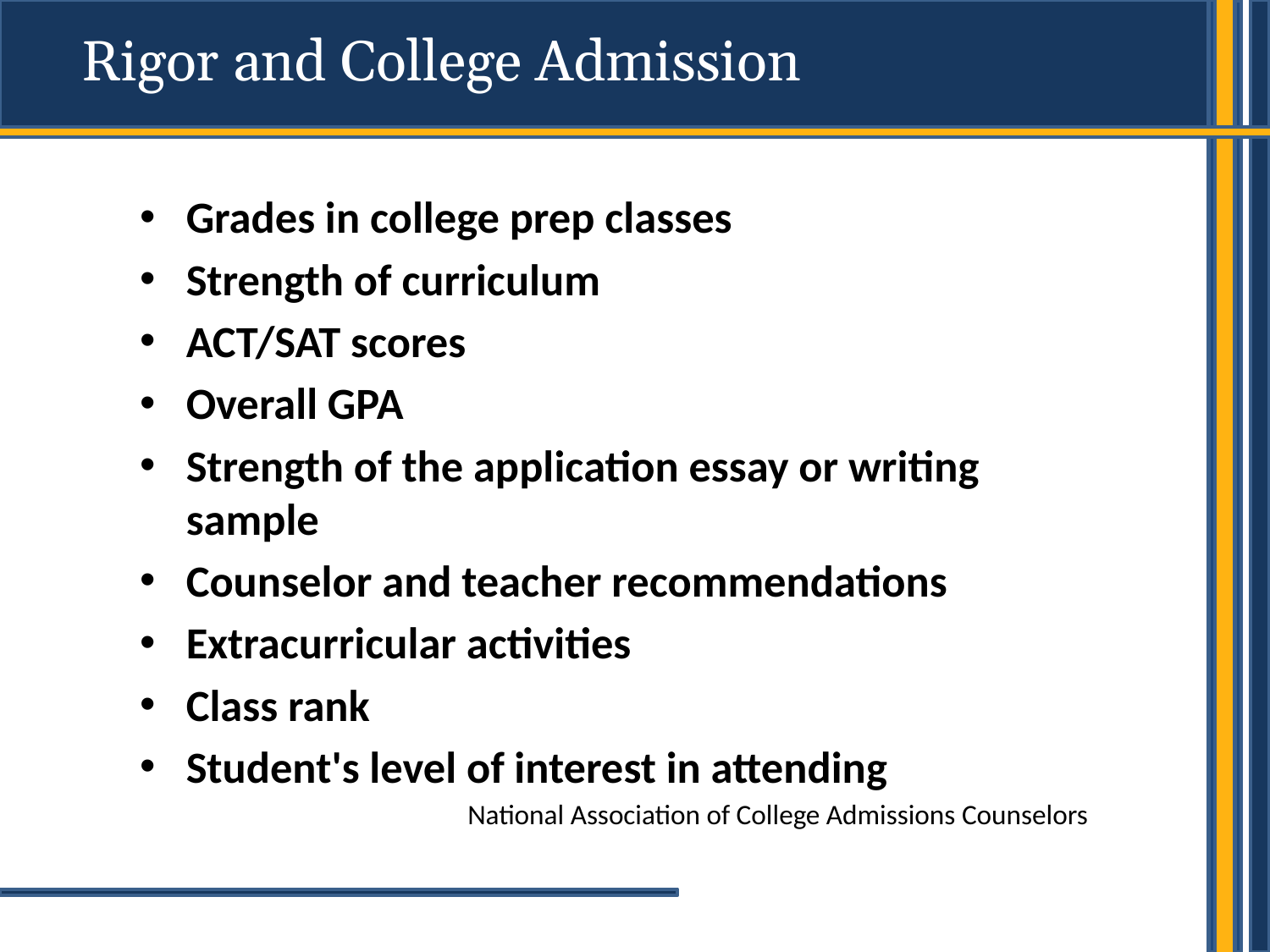

Rigor and College Admission
Grades in college prep classes
Strength of curriculum
ACT/SAT scores
Overall GPA
Strength of the application essay or writing sample
Counselor and teacher recommendations
Extracurricular activities
Class rank
Student's level of interest in attending

National Association of College Admissions Counselors